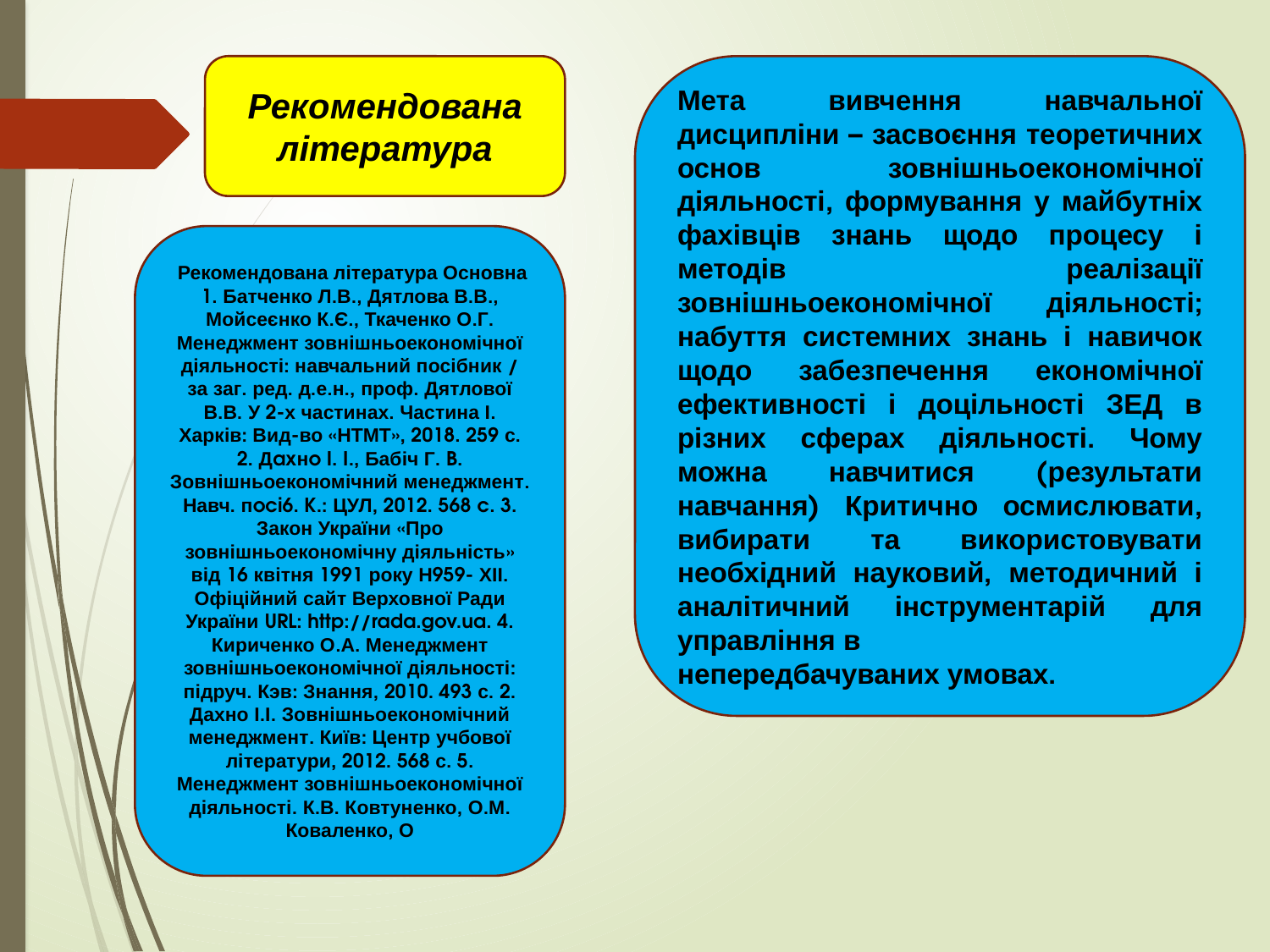

Рекомендована література
Мета вивчення навчальної дисципліни – засвоєння теоретичних основ зовнішньоекономічної діяльності, формування у майбутніх фахівців знань щодо процесу і методів реалізації зовнішньоекономічної діяльності; набуття системних знань і навичок щодо забезпечення економічної ефективності і доцільності ЗЕД в різних сферах діяльності. Чому можна навчитися (результати навчання) Критично осмислювати, вибирати та використовувати необхідний науковий, методичний і аналітичний інструментарій для управління в
непередбачуваних умовах.
 Рекомендована література Основна 1. Батченко Л.В., Дятлова В.В., Мойсеєнко К.Є., Ткаченко О.Г. Менеджмент зовнішньоекономічної діяльності: навчальний посібник / за заг. ред. д.е.н., проф. Дятлової В.В. У 2-х частинах. Частина І. Харків: Вид-во «НТМТ», 2018. 259 с. 2. Дaxнo I. I., Бабіч Г. B. Зовнішньоекономічний менеджмент. Навч. пoci6. K.: ЦУЛ, 2012. 568 c. 3. Закон України «Про зовнішньоекономічну діяльність» від 16 квітня 1991 року Н959- ХІІ. Офіційний сайт Верховної Ради України URL: http://rada.gov.ua. 4. Кириченко О.А. Менеджмент зовнішньоекономічної діяльності: підруч. Кэв: Знання, 2010. 493 с. 2. Дахно І.І. Зовнішньоекономічний менеджмент. Київ: Центр учбової літератури, 2012. 568 с. 5. Менеджмент зовнішньоекономічної діяльності. К.В. Ковтуненко, О.М. Коваленко, О